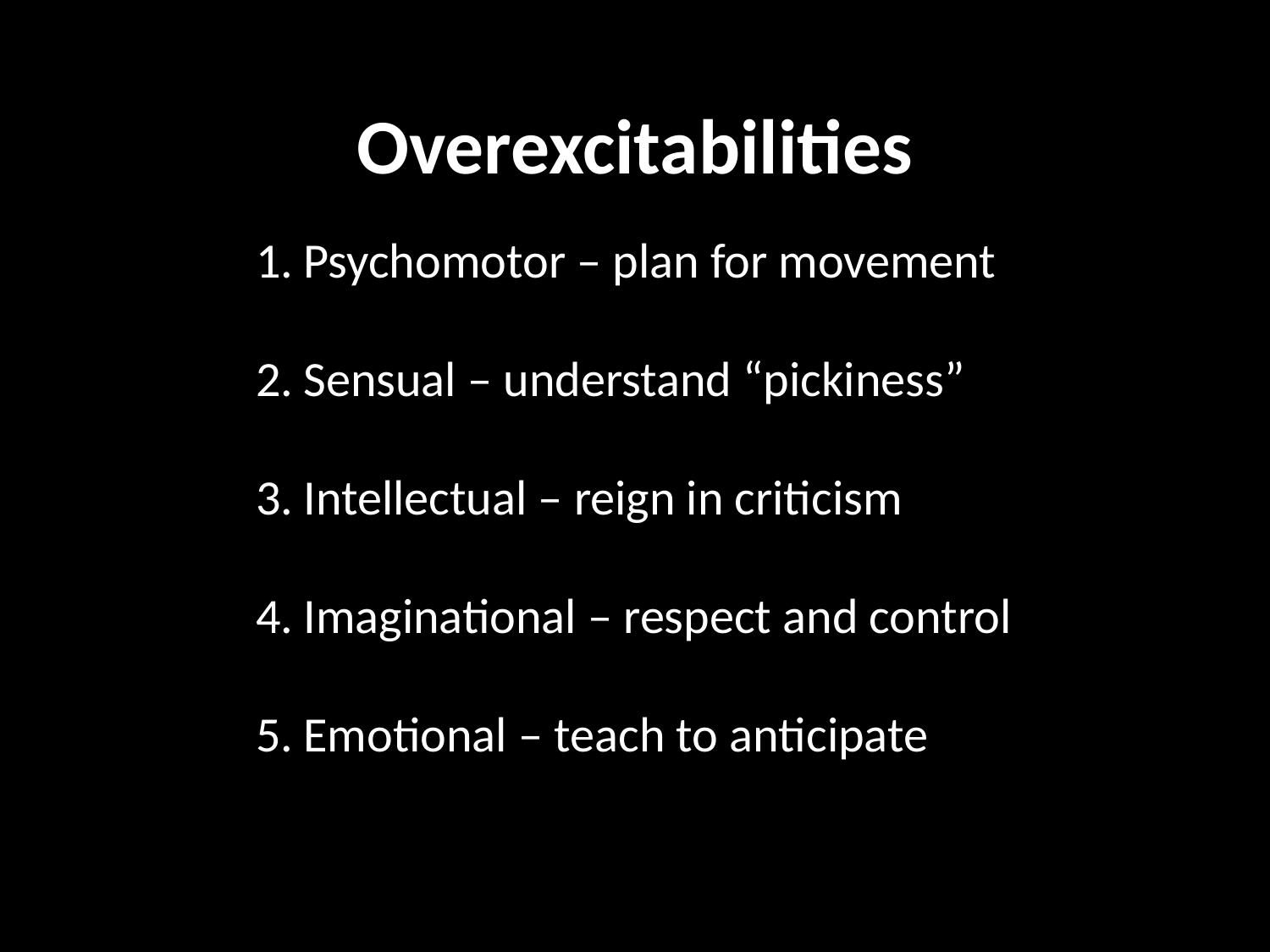

# Overexcitabilities
Psychomotor – plan for movement

Sensual – understand “pickiness”

Intellectual – reign in criticism

Imaginational – respect and control

Emotional – teach to anticipate